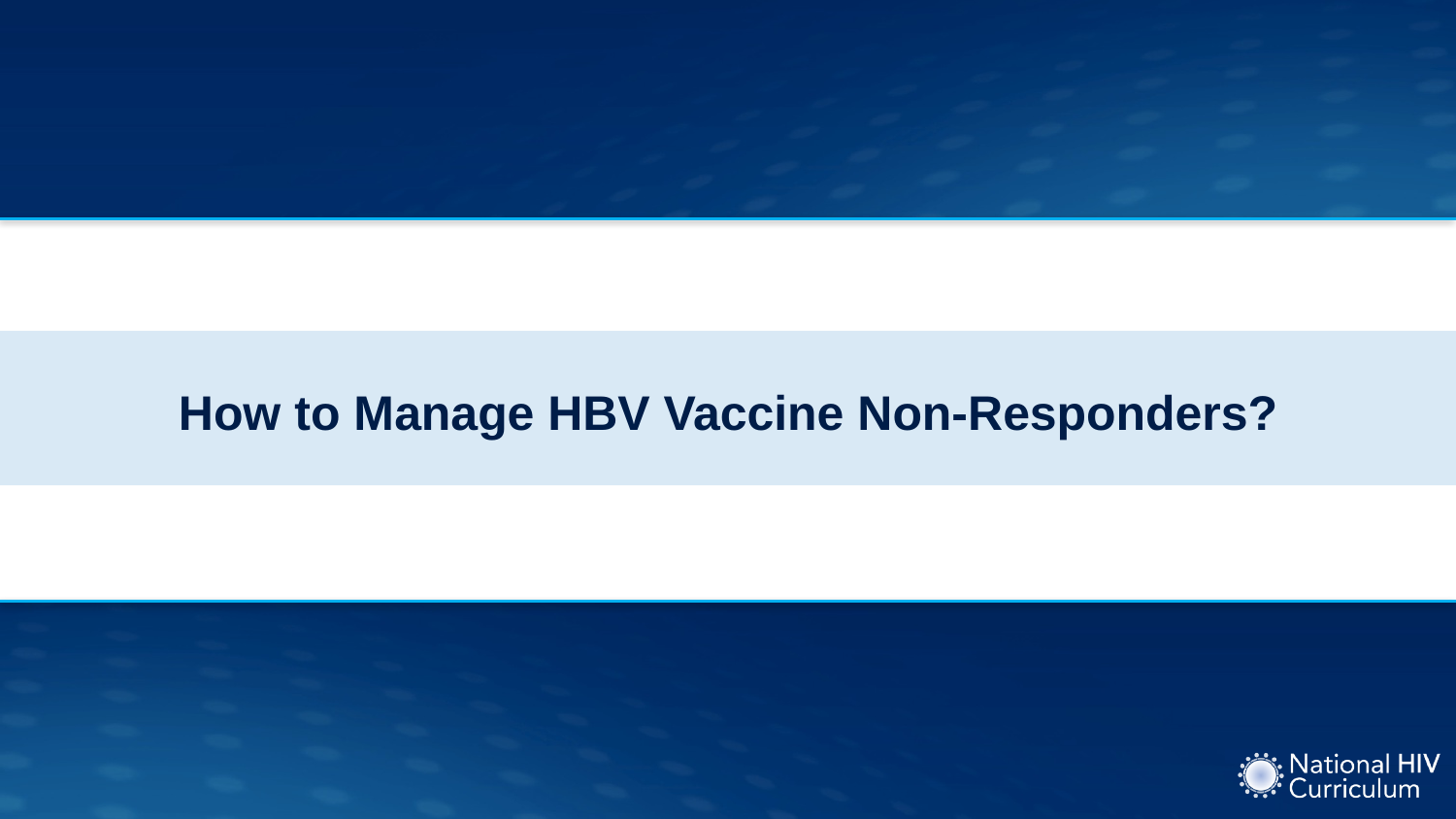

# How to Manage HBV Vaccine Non-Responders?